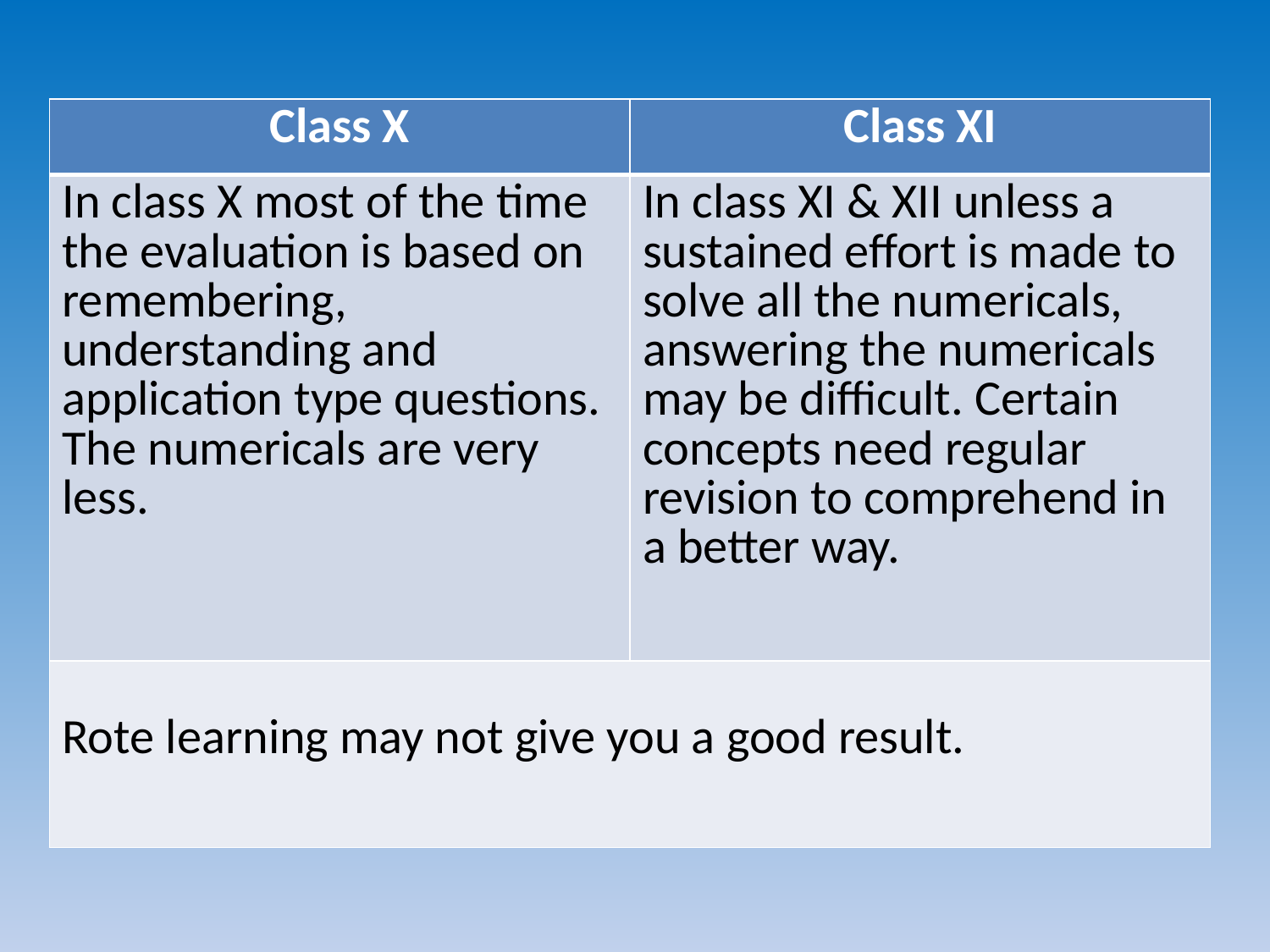

| Class X | Class XI |
| --- | --- |
| In class X most of the time the evaluation is based on remembering, understanding and application type questions. The numericals are very less. | In class XI & XII unless a sustained effort is made to solve all the numericals, answering the numericals may be difficult. Certain concepts need regular revision to comprehend in a better way. |
| Rote learning may not give you a good result. |  |